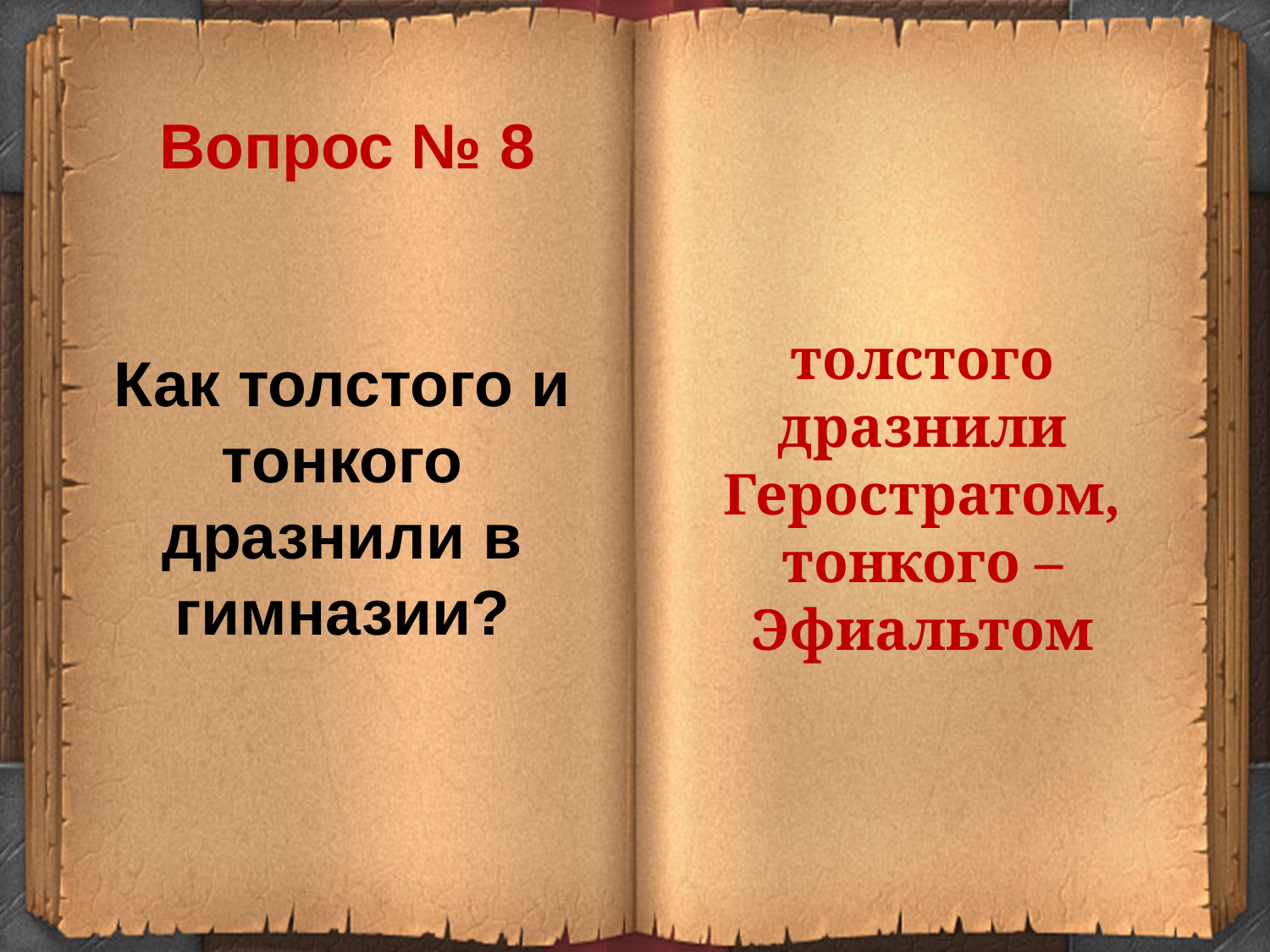

Вопрос № 8
толстого дразнили Геростратом, тонкого –
Эфиальтом
Как толстого и тонкого дразнили в гимназии?